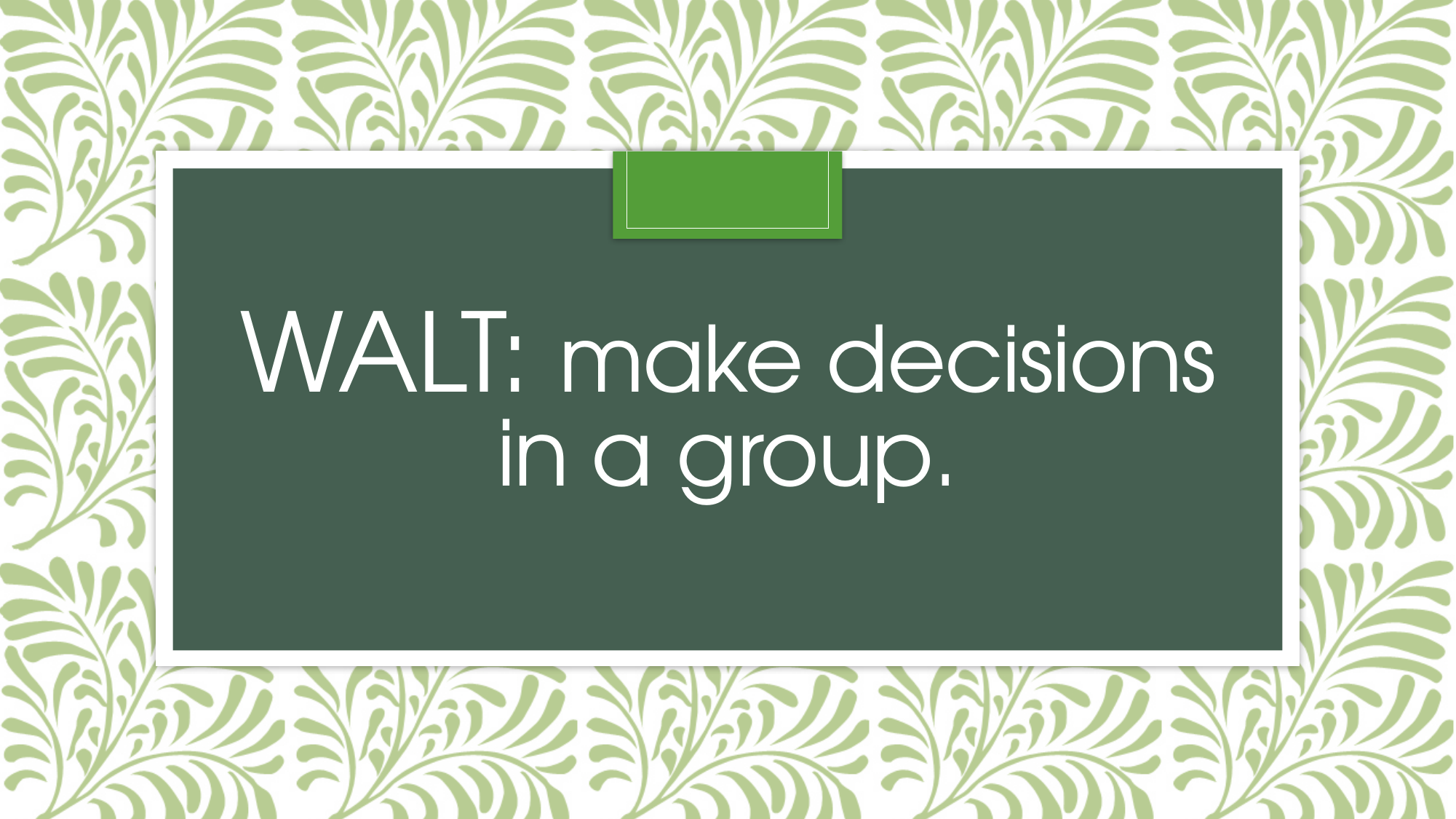

# WALT: make decisions in a group.